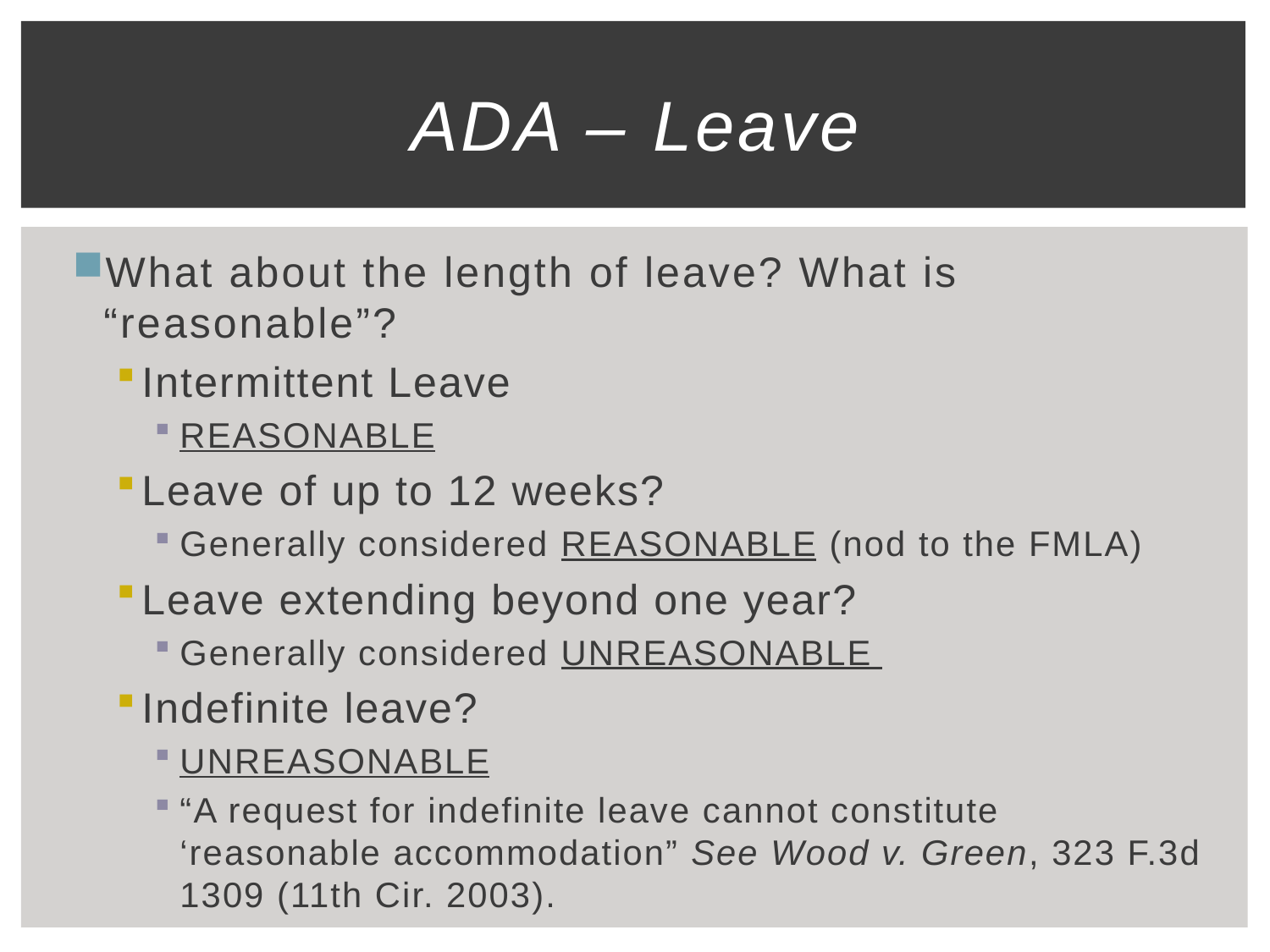

# ADA – Leave
What about the length of leave? What is “reasonable”?
Intermittent Leave
REASONABLE
Leave of up to 12 weeks?
Generally considered REASONABLE (nod to the FMLA)
Leave extending beyond one year?
Generally considered UNREASONABLE
Indefinite leave?
UNREASONABLE
“A request for indefinite leave cannot constitute ‘reasonable accommodation” See Wood v. Green, 323 F.3d 1309 (11th Cir. 2003).